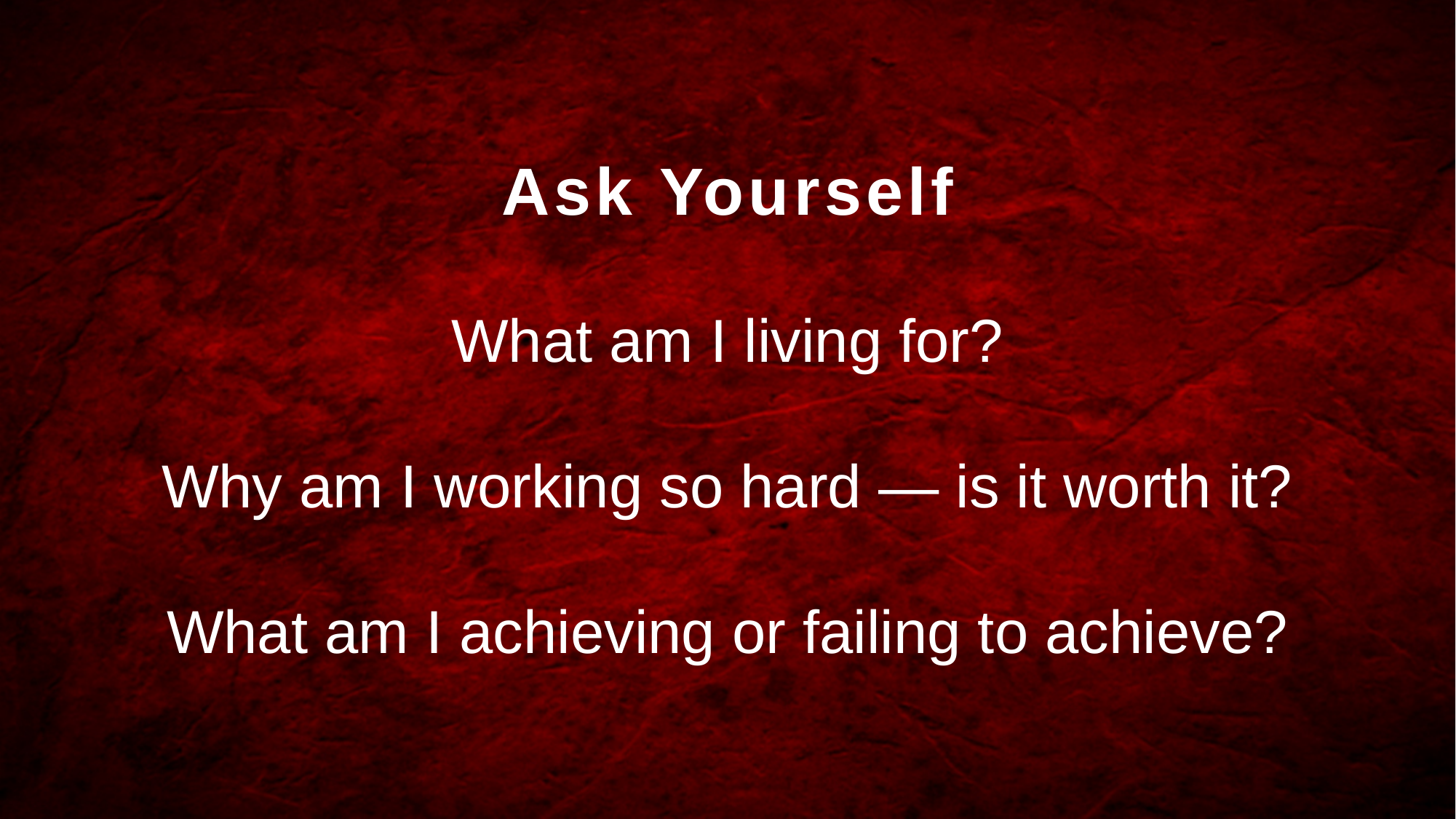

Ask Yourself

What am I living for?

Why am I working so hard — is it worth it?

What am I achieving or failing to achieve?